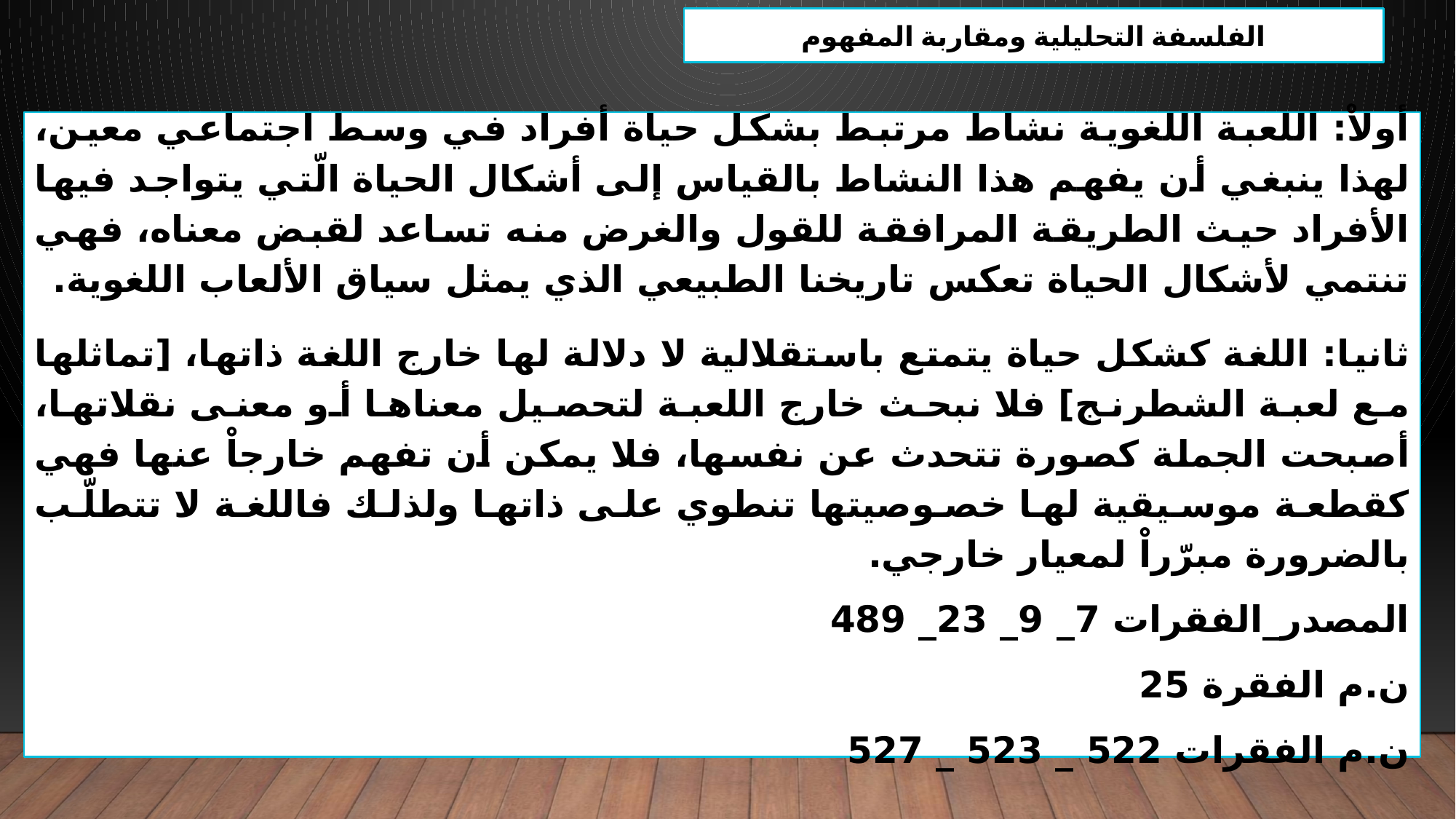

الفلسفة التحليلية ومقاربة المفهوم
أولاْ: اللعبة اللغوية نشاط مرتبط بشكل حياة أفراد في وسط اجتماعي معين، لهذا ينبغي أن يفهم هذا النشاط بالقياس إلى أشكال الحياة الّتي يتواجد فيها الأفراد حيث الطريقة المرافقة للقول والغرض منه تساعد لقبض معناه، فهي تنتمي لأشكال الحياة تعكس تاريخنا الطبيعي الذي يمثل سياق الألعاب اللغوية.
ثانيا: اللغة كشكل حياة يتمتع باستقلالية لا دلالة لها خارج اللغة ذاتها، [تماثلها مع لعبة الشطرنج] فلا نبحث خارج اللعبة لتحصيل معناها أو معنى نقلاتها، أصبحت الجملة كصورة تتحدث عن نفسها، فلا يمكن أن تفهم خارجاْ عنها فهي كقطعة موسيقية لها خصوصيتها تنطوي على ذاتها ولذلك فاللغة لا تتطلّب بالضرورة مبرّراْ لمعيار خارجي.
المصدر_الفقرات 7_ 9_ 23_ 489
ن.م الفقرة 25
ن.م الفقرات 522 _ 523 _ 527